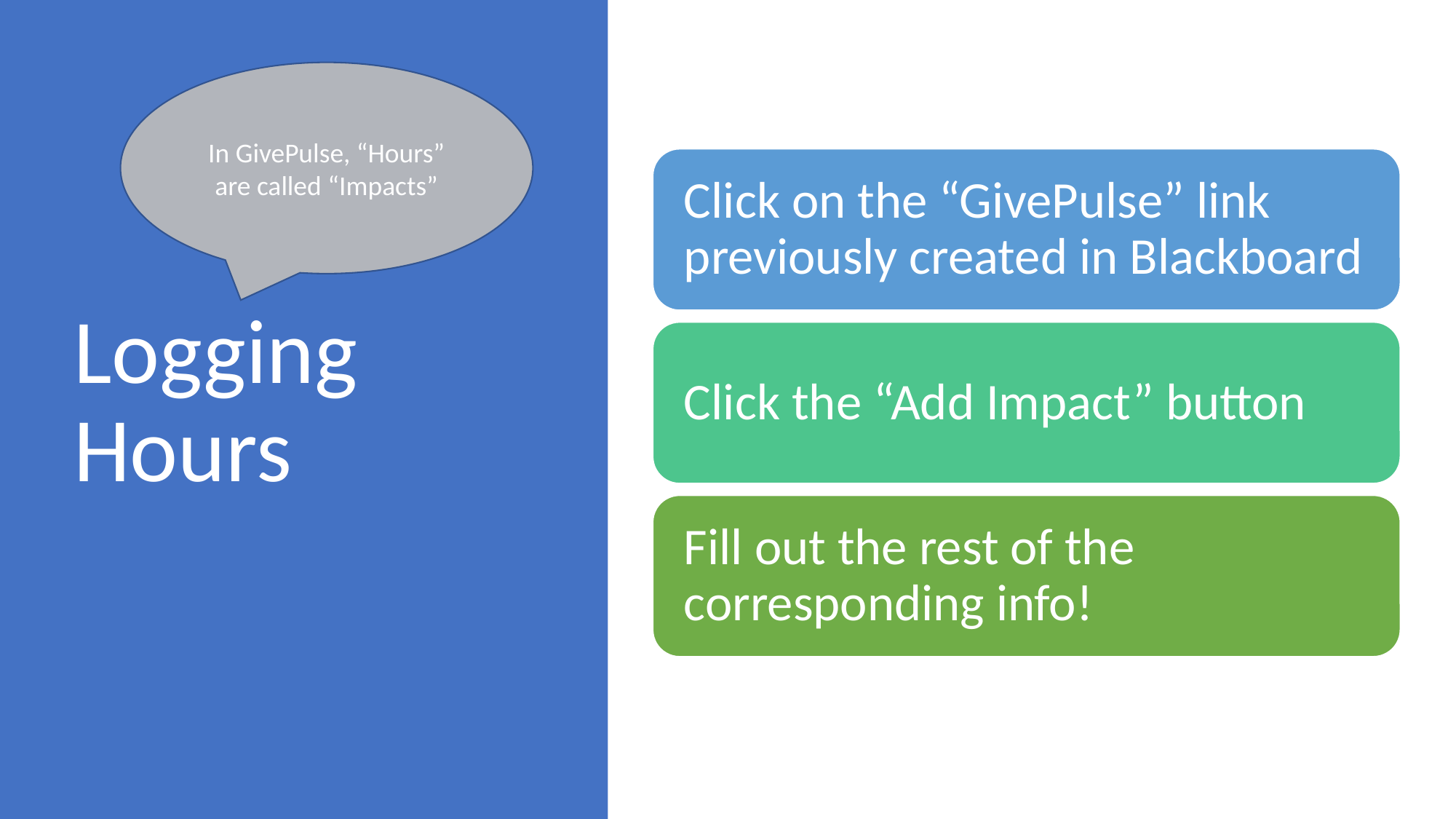

In GivePulse, “Hours” are called “Impacts”
# Logging Hours
Click on the “GivePulse” link previously created in Blackboard
Click the “Add Impact” button
Fill out the rest of the corresponding info!